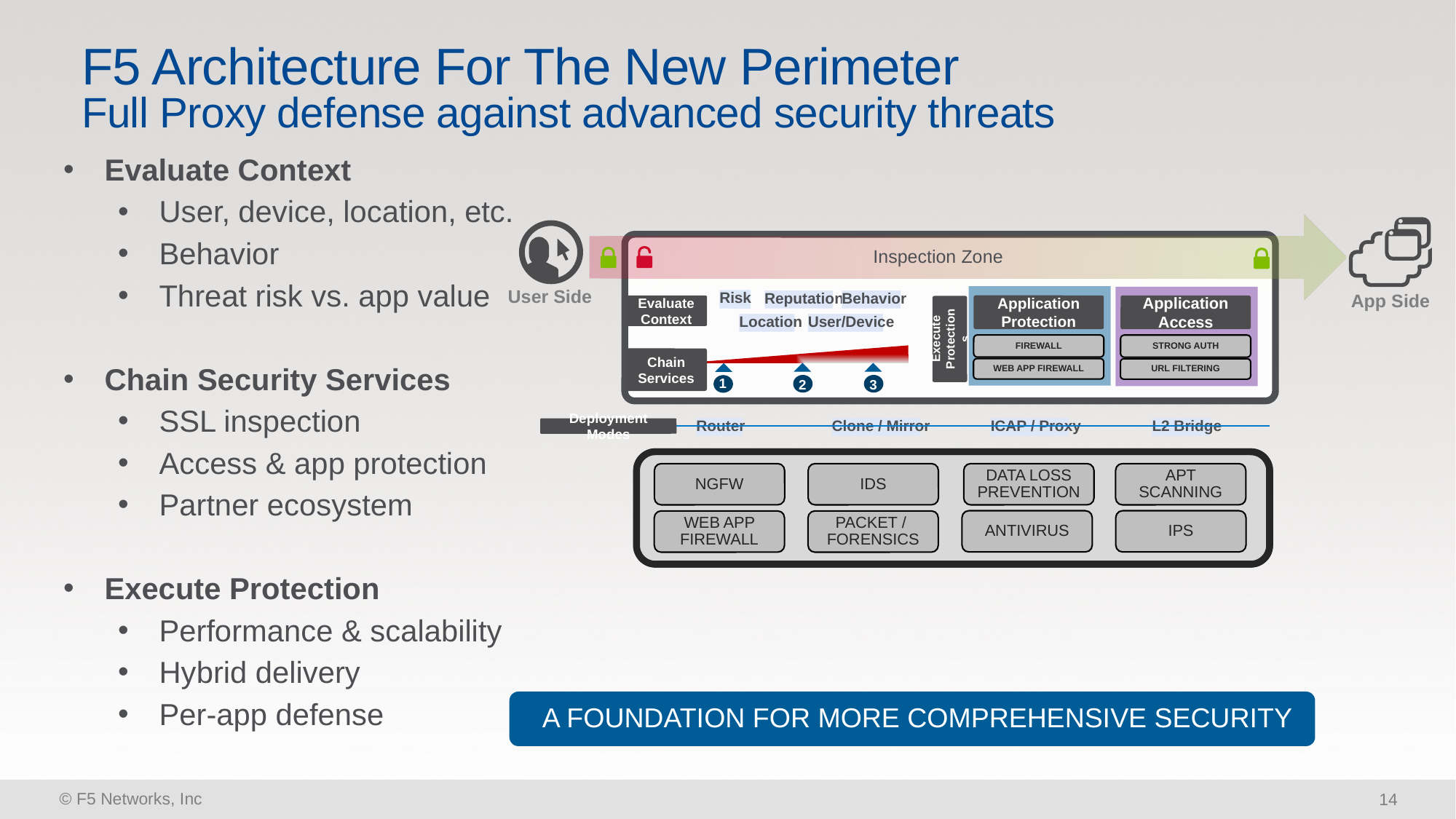

# F5 Architecture For The New Perimeter Full Proxy defense against advanced security threats
Evaluate Context
User, device, location, etc.
Behavior
Threat risk vs. app value

Chain Security Services
SSL inspection
Access & app protection
Partner ecosystem

Execute Protection
Performance & scalability
Hybrid delivery
Per-app defense

App Side

User Side

Inspection Zone

Risk
Reputation
Behavior
Application Protection
Evaluate Context
Application Access
Location
User/Device
Execute Protections
Firewall
Strong auth

Chain Services
WEB APP FIREWALL
URL FILTERING

1
2
3
Router
Clone / Mirror
ICAP / Proxy
L2 Bridge
Deployment Modes

NGFW
IDS
Data Loss Prevention
APT SCANNING
Antivirus
IPS
WEB APP FIREWALL
PACKET /  FORENSICS
A foundation for More comprehensive security